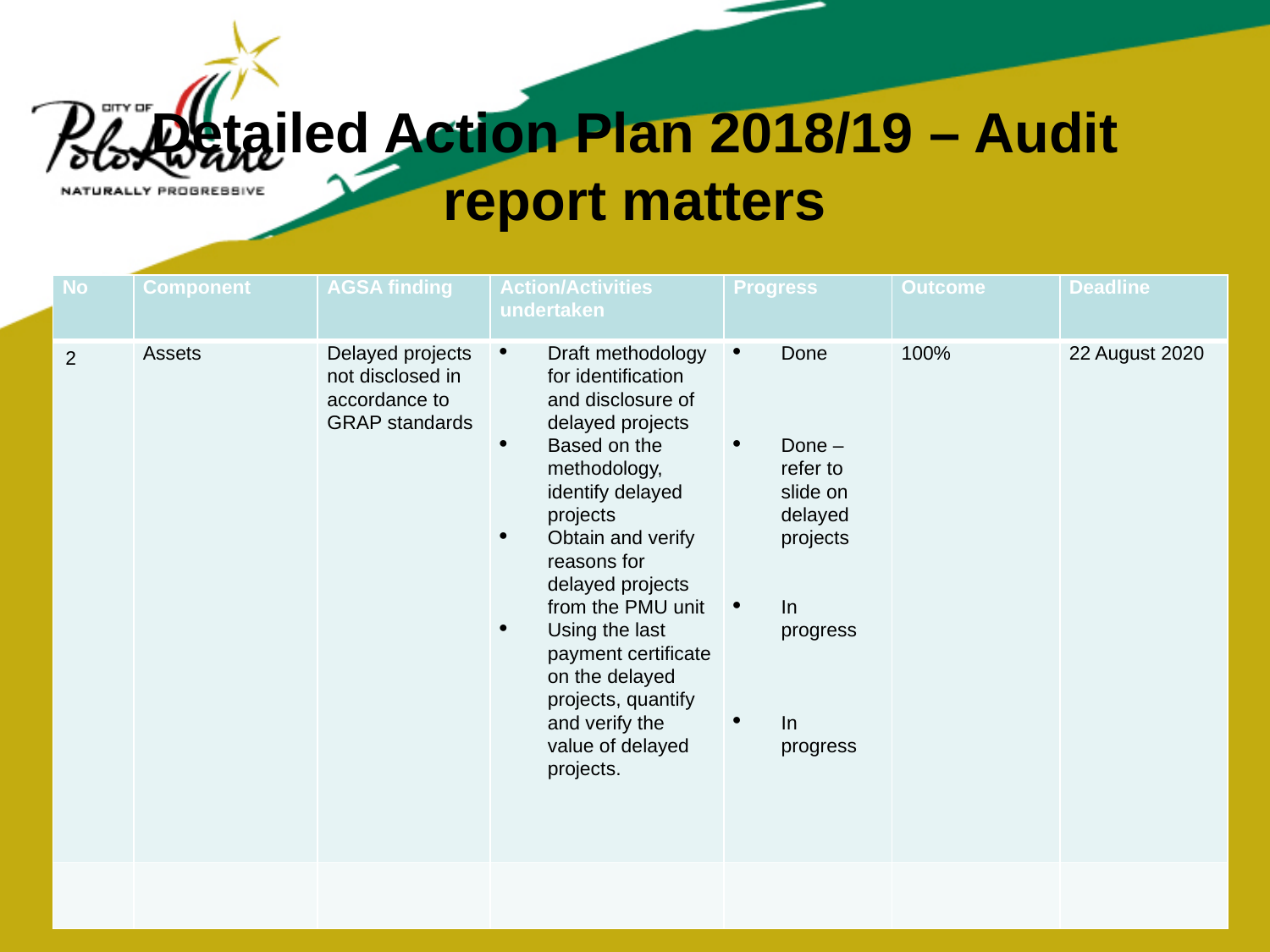

# Detailed Action Plan 2018/19 – Audit report matters
MATTERS AFFECTING THE AUDITORS REPORT

| No | Component | AGSA finding | Action/Activities undertaken | Progress | Outcome | Deadline |
| --- | --- | --- | --- | --- | --- | --- |
| 2 | Assets | Delayed projects not disclosed in accordance to GRAP standards | Draft methodology for identification and disclosure of delayed projects Based on the methodology, identify delayed projects Obtain and verify reasons for delayed projects from the PMU unit Using the last payment certificate on the delayed projects, quantify and verify the value of delayed projects. | Done       Done – refer to slide on delayed projects     In progress       In progress | 100% | 22 August 2020 |
|  |  |  |  |  |  |  |